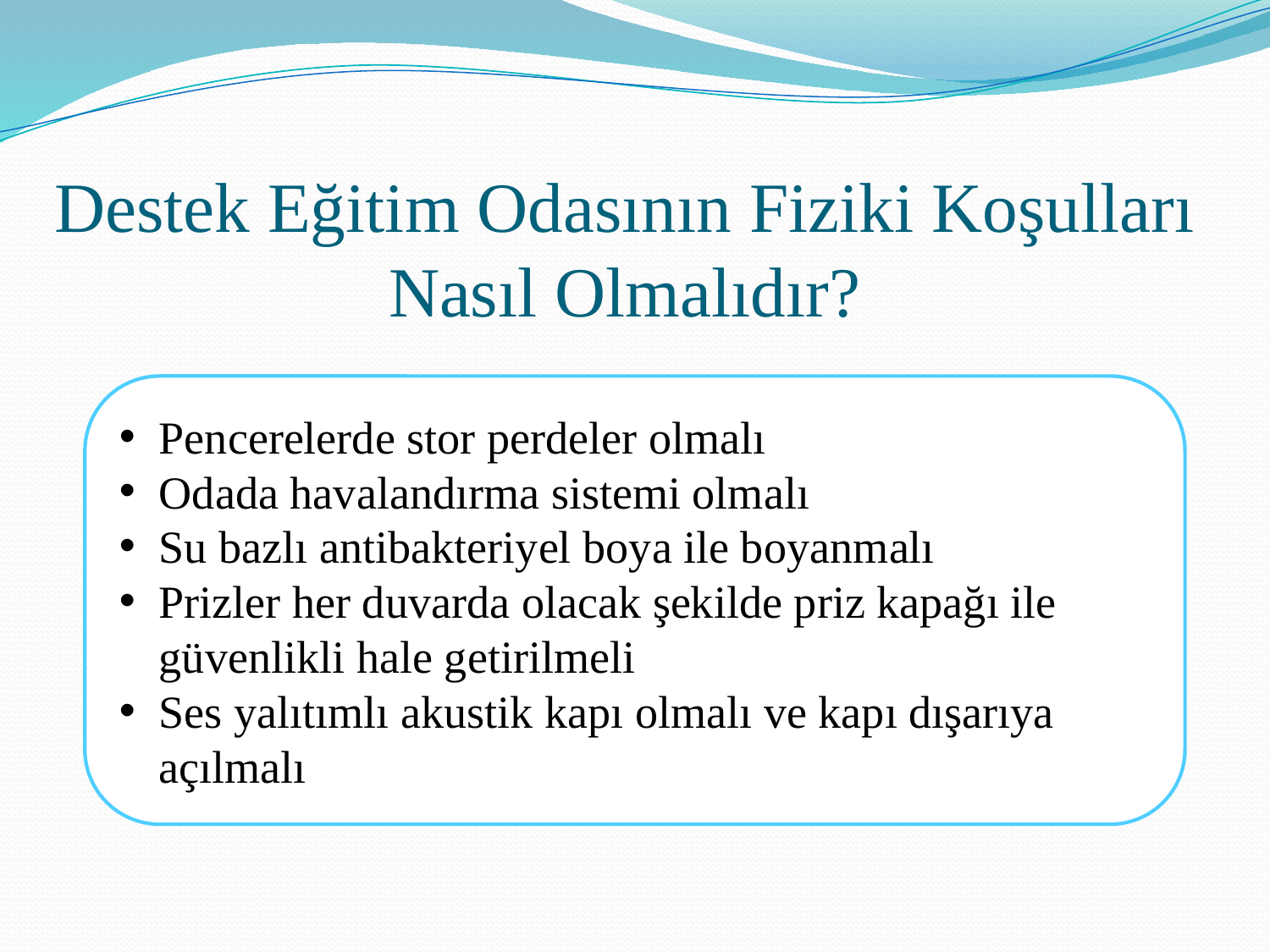

# Destek Eğitim Odasının Fiziki Koşulları Nasıl Olmalıdır?
Pencerelerde stor perdeler olmalı
Odada havalandırma sistemi olmalı
Su bazlı antibakteriyel boya ile boyanmalı
Prizler her duvarda olacak şekilde priz kapağı ile güvenlikli hale getirilmeli
Ses yalıtımlı akustik kapı olmalı ve kapı dışarıya açılmalı